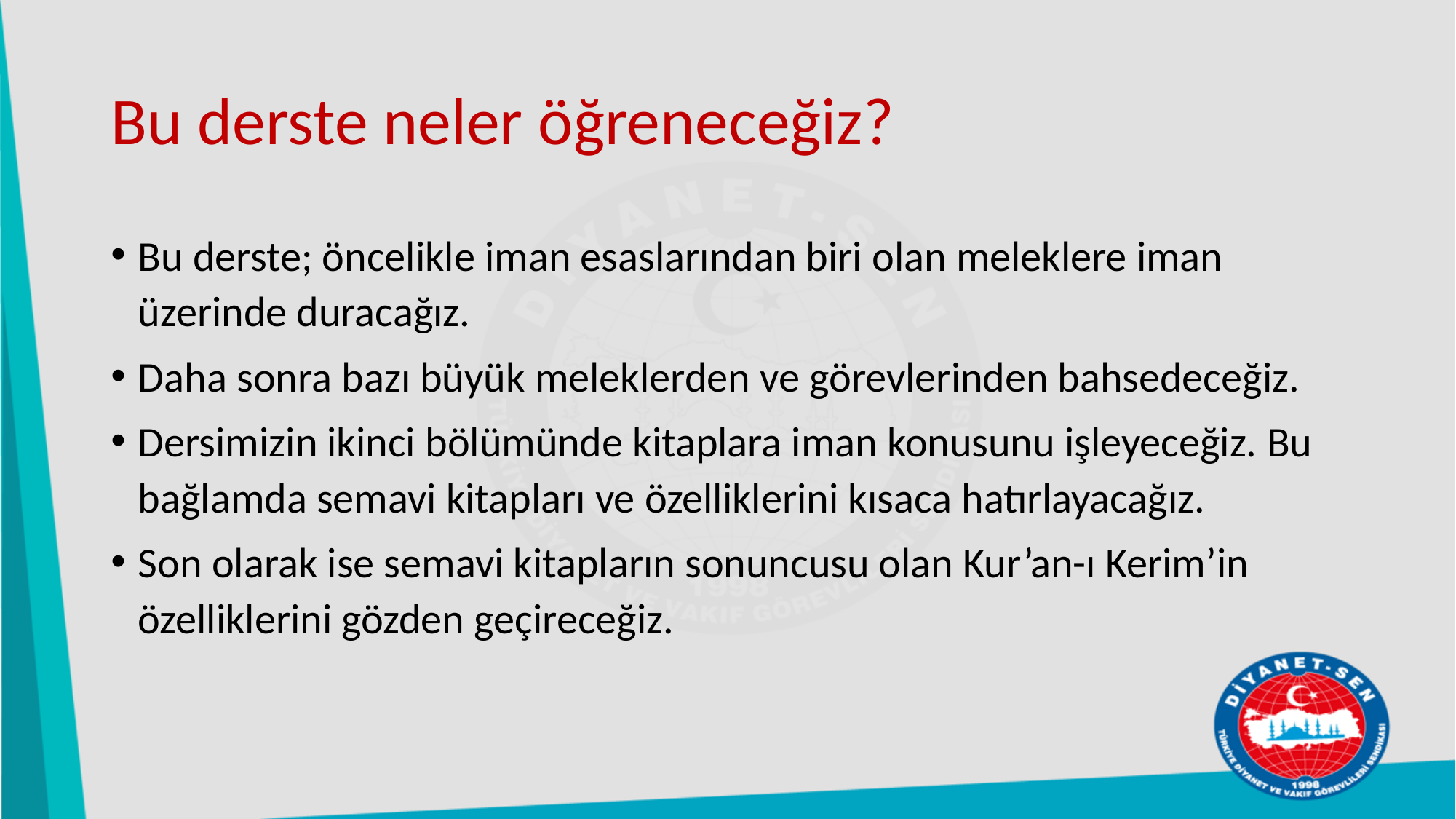

# Bu derste neler öğreneceğiz?
Bu derste; öncelikle iman esaslarından biri olan meleklere iman üzerinde duracağız.
Daha sonra bazı büyük meleklerden ve görevlerinden bahsedeceğiz.
Dersimizin ikinci bölümünde kitaplara iman konusunu işleyeceğiz. Bu bağlamda semavi kitapları ve özelliklerini kısaca hatırlayacağız.
Son olarak ise semavi kitapların sonuncusu olan Kur’an-ı Kerim’in özelliklerini gözden geçireceğiz.